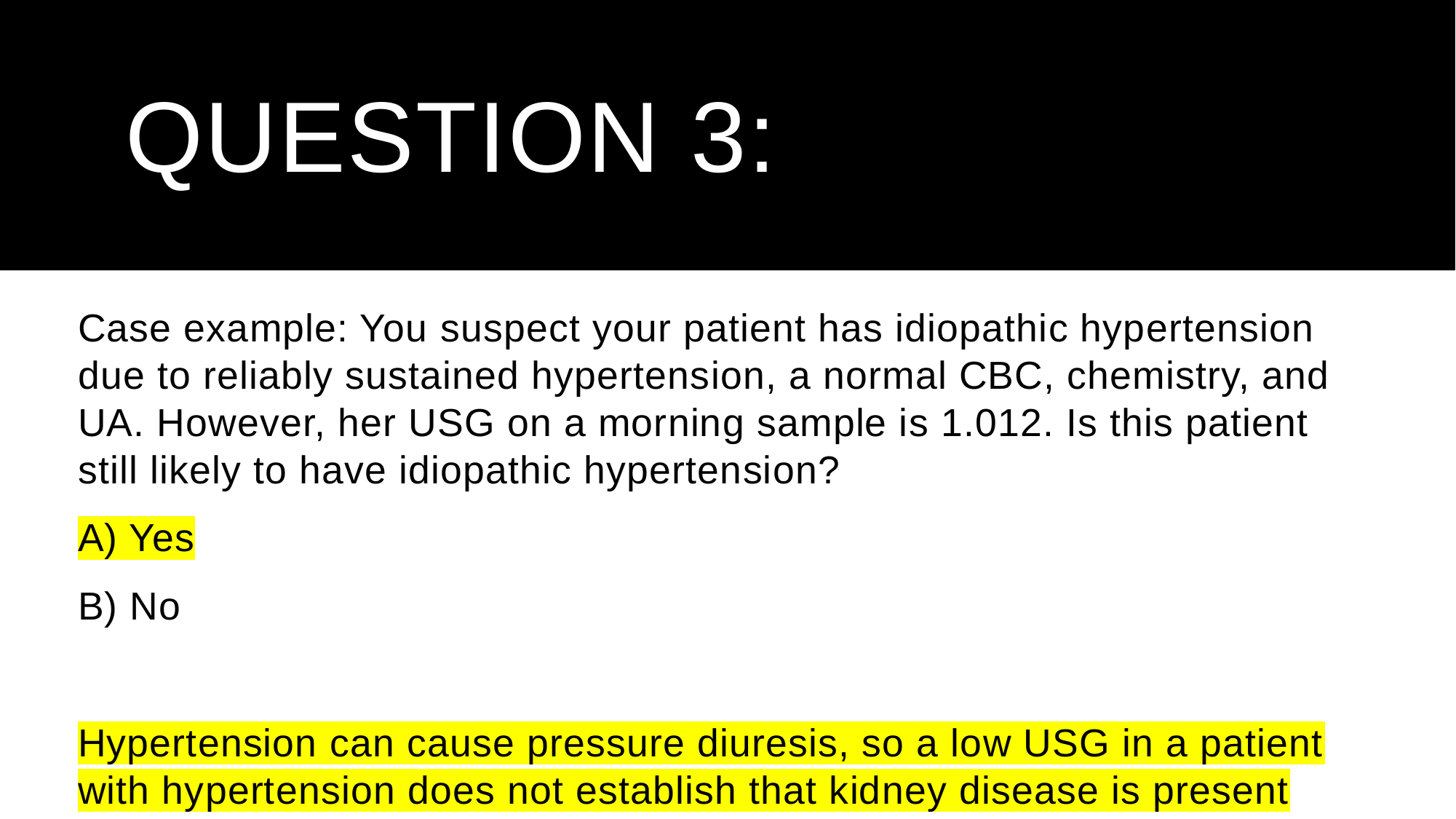

# Question 3:
Case example: You suspect your patient has idiopathic hypertension due to reliably sustained hypertension, a normal CBC, chemistry, and UA. However, her USG on a morning sample is 1.012. Is this patient still likely to have idiopathic hypertension?
A) Yes
B) No

Hypertension can cause pressure diuresis, so a low USG in a patient with hypertension does not establish that kidney disease is present